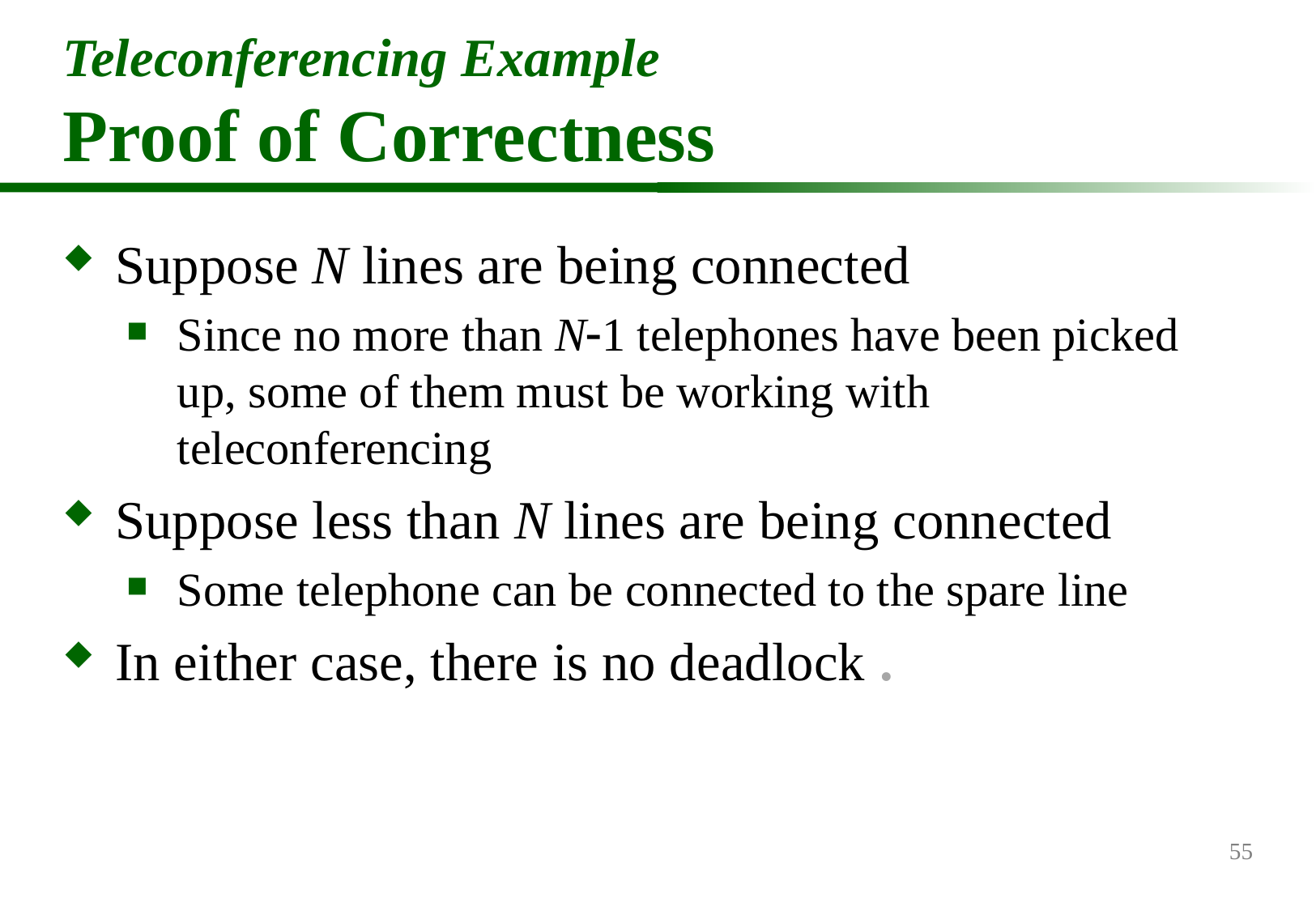

# Teleconferencing Example Proof of Correctness
Suppose N lines are being connected
Since no more than N−1 telephones have been picked up, some of them must be working with teleconferencing
Suppose less than N lines are being connected
Some telephone can be connected to the spare line
In either case, there is no deadlock .
55